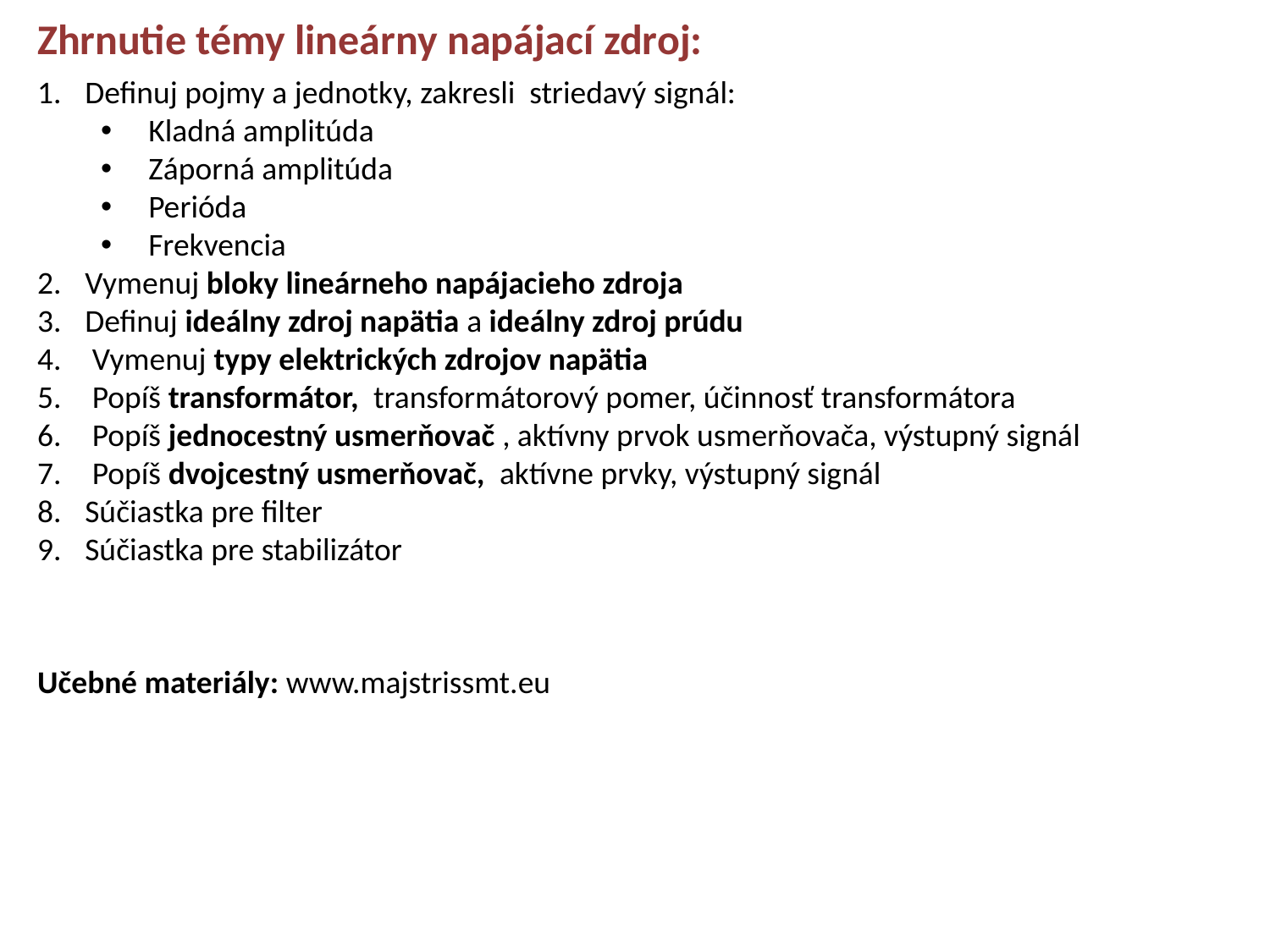

Zhrnutie témy lineárny napájací zdroj:
Definuj pojmy a jednotky, zakresli  striedavý signál:
Kladná amplitúda
Záporná amplitúda
Perióda
Frekvencia
Vymenuj bloky lineárneho napájacieho zdroja
Definuj ideálny zdroj napätia a ideálny zdroj prúdu
 Vymenuj typy elektrických zdrojov napätia
 Popíš transformátor,  transformátorový pomer, účinnosť transformátora
 Popíš jednocestný usmerňovač , aktívny prvok usmerňovača, výstupný signál
 Popíš dvojcestný usmerňovač,  aktívne prvky, výstupný signál
Súčiastka pre filter
Súčiastka pre stabilizátor
Učebné materiály: www.majstrissmt.eu